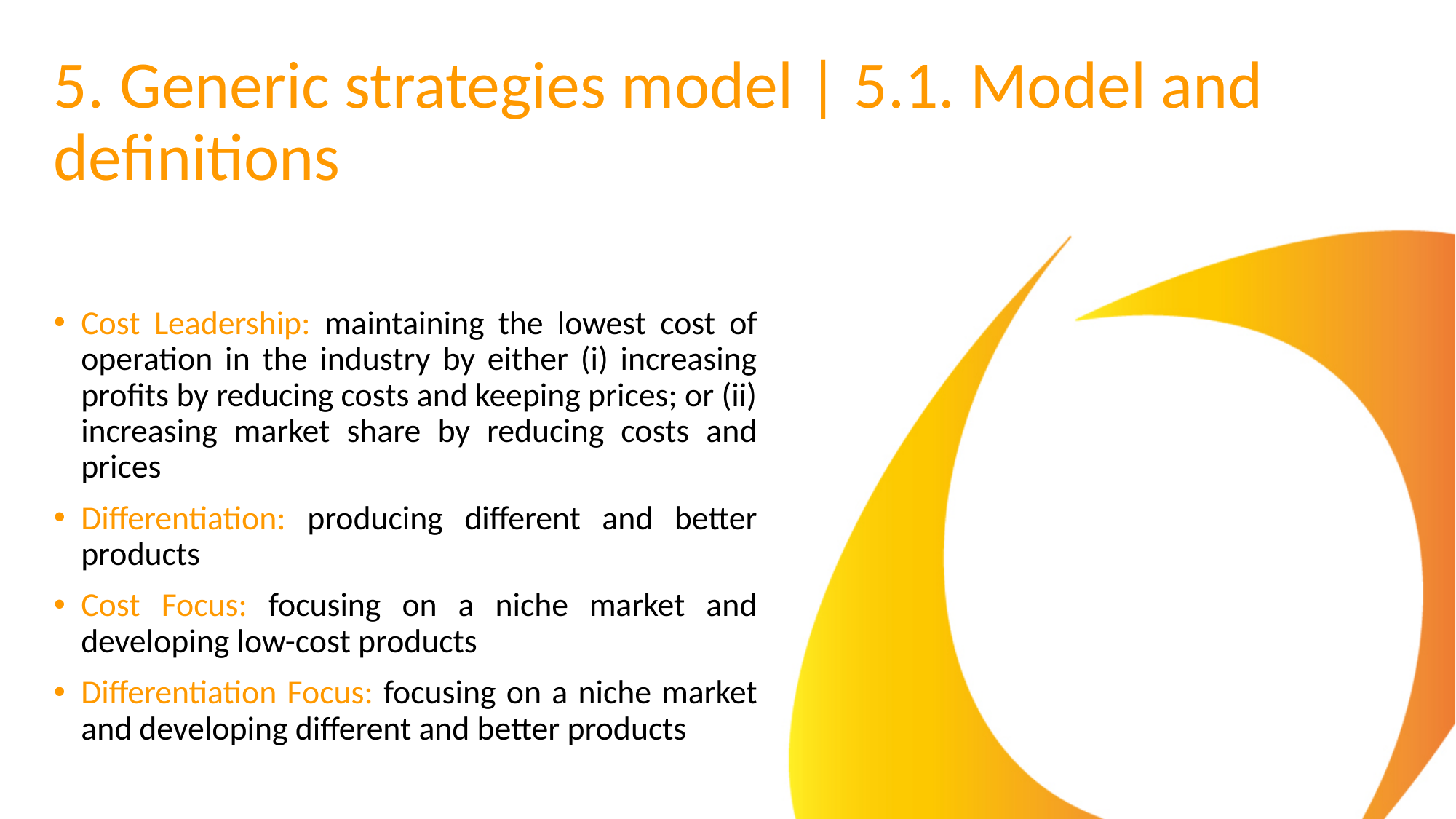

# 5. Generic strategies model | 5.1. Model and definitions
Cost Leadership: maintaining the lowest cost of operation in the industry by either (i) increasing profits by reducing costs and keeping prices; or (ii) increasing market share by reducing costs and prices
Differentiation: producing different and better products
Cost Focus: focusing on a niche market and developing low-cost products
Differentiation Focus: focusing on a niche market and developing different and better products